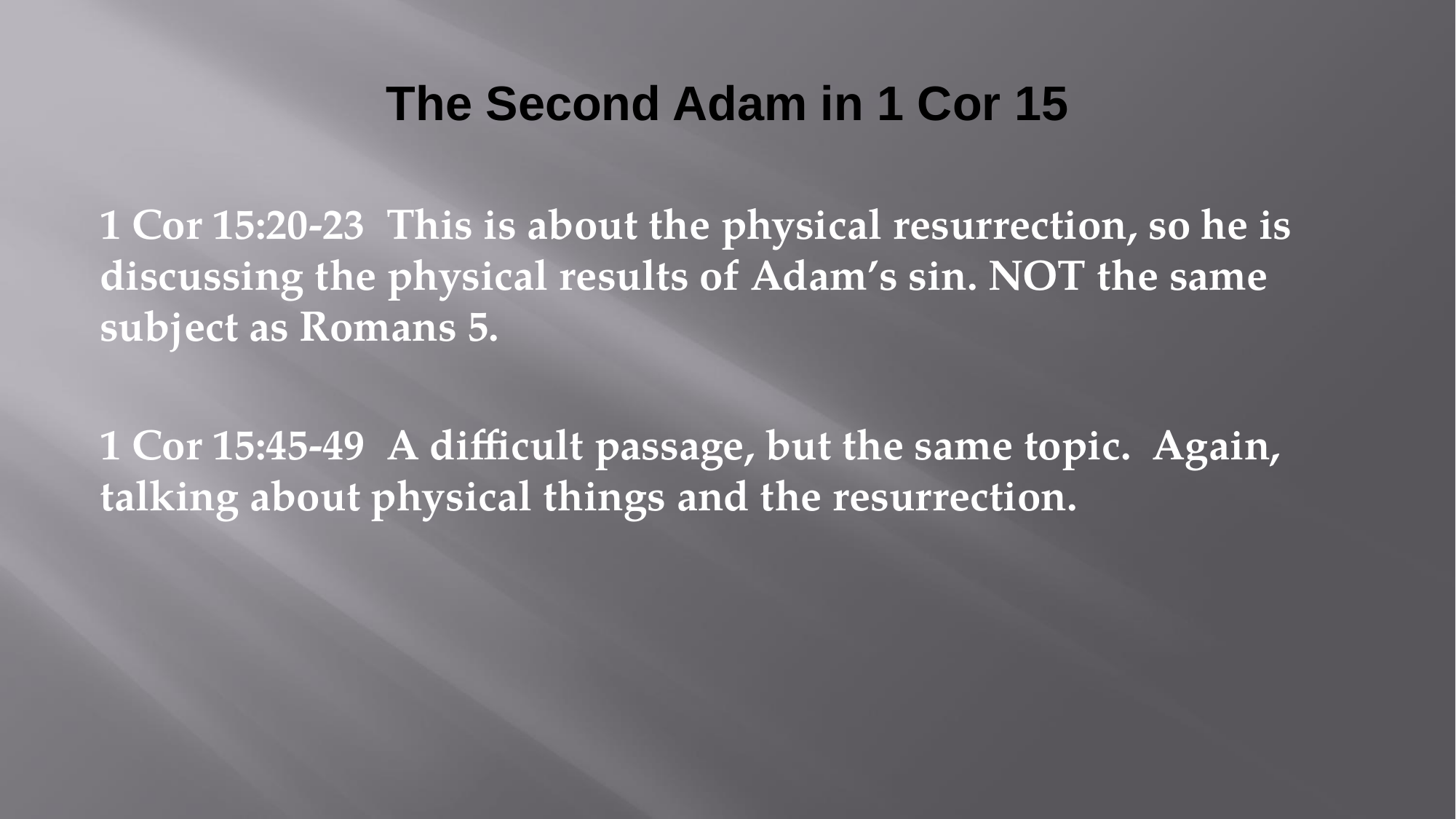

# The Second Adam in 1 Cor 15
1 Cor 15:20-23  This is about the physical resurrection, so he is discussing the physical results of Adam’s sin. NOT the same subject as Romans 5.

1 Cor 15:45-49  A difficult passage, but the same topic.  Again, talking about physical things and the resurrection.